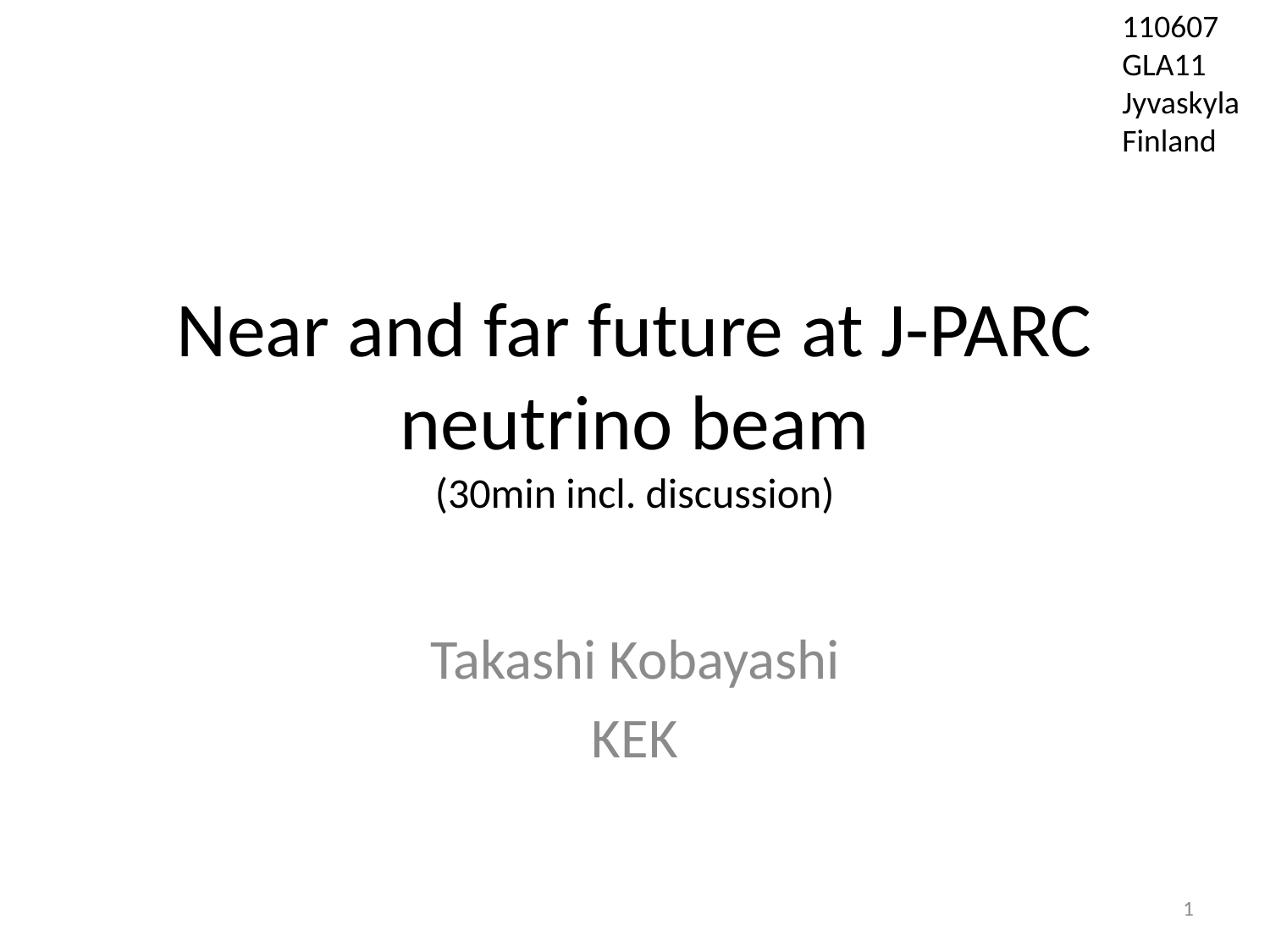

110607
GLA11
Jyvaskyla
Finland
# Near and far future at J-PARC neutrino beam (30min incl. discussion)
Takashi Kobayashi
KEK
1